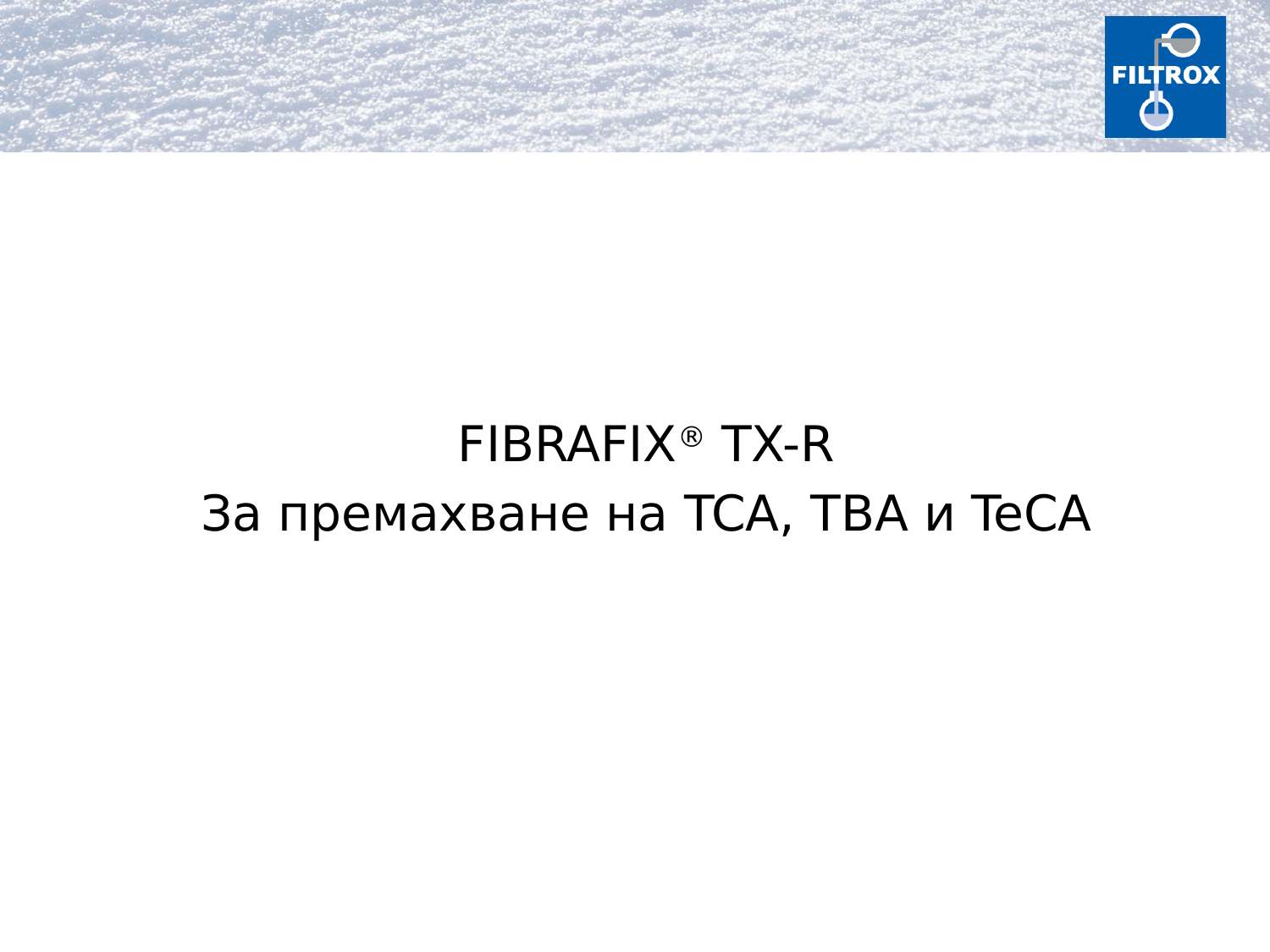

FIBRAFIX® TX-R
За премахване на TCA, TBA и TeCA